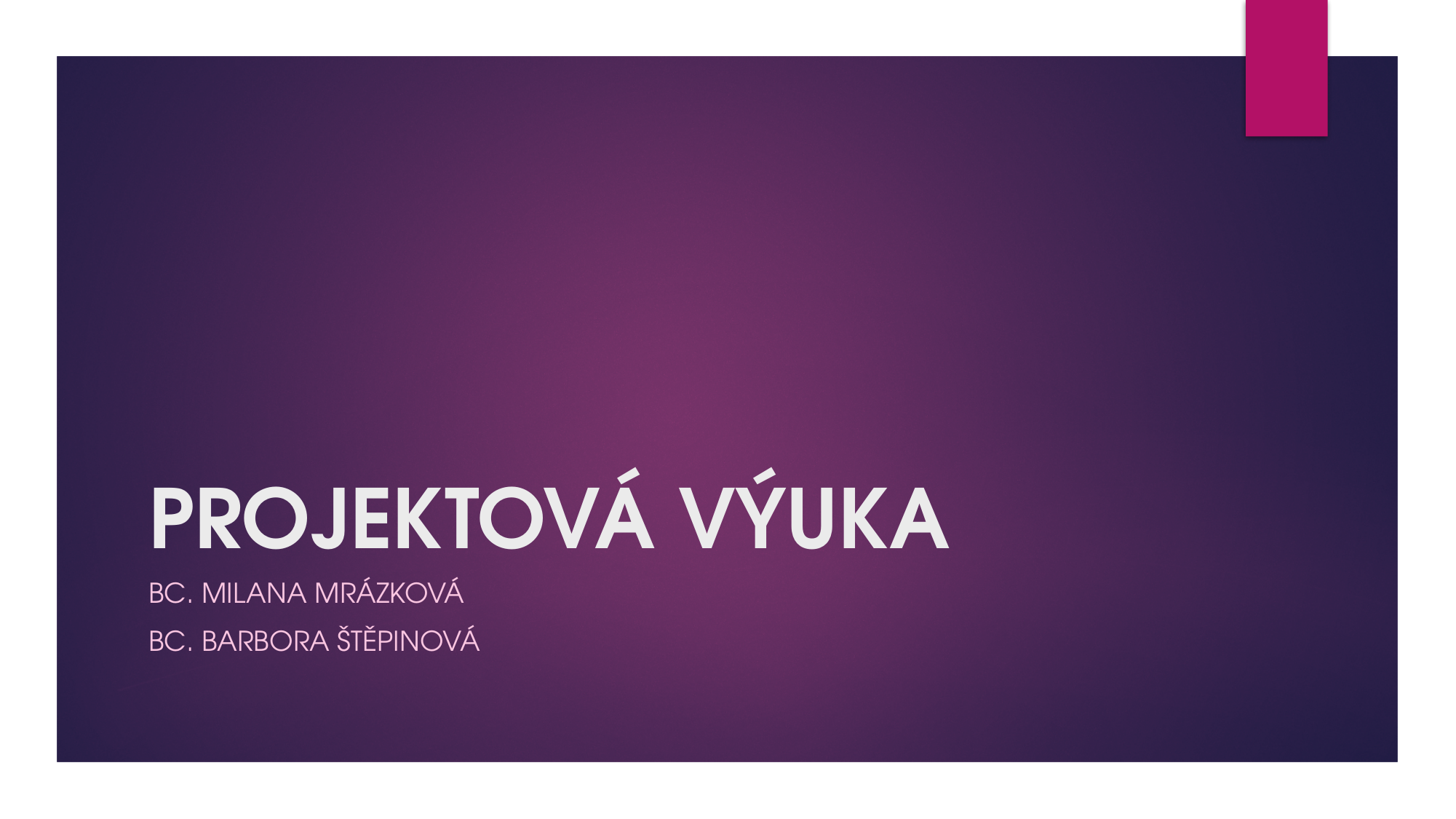

# PROJEKTOVÁ VÝUKA
Bc. Milana mrázková
Bc. Barbora Štěpinová